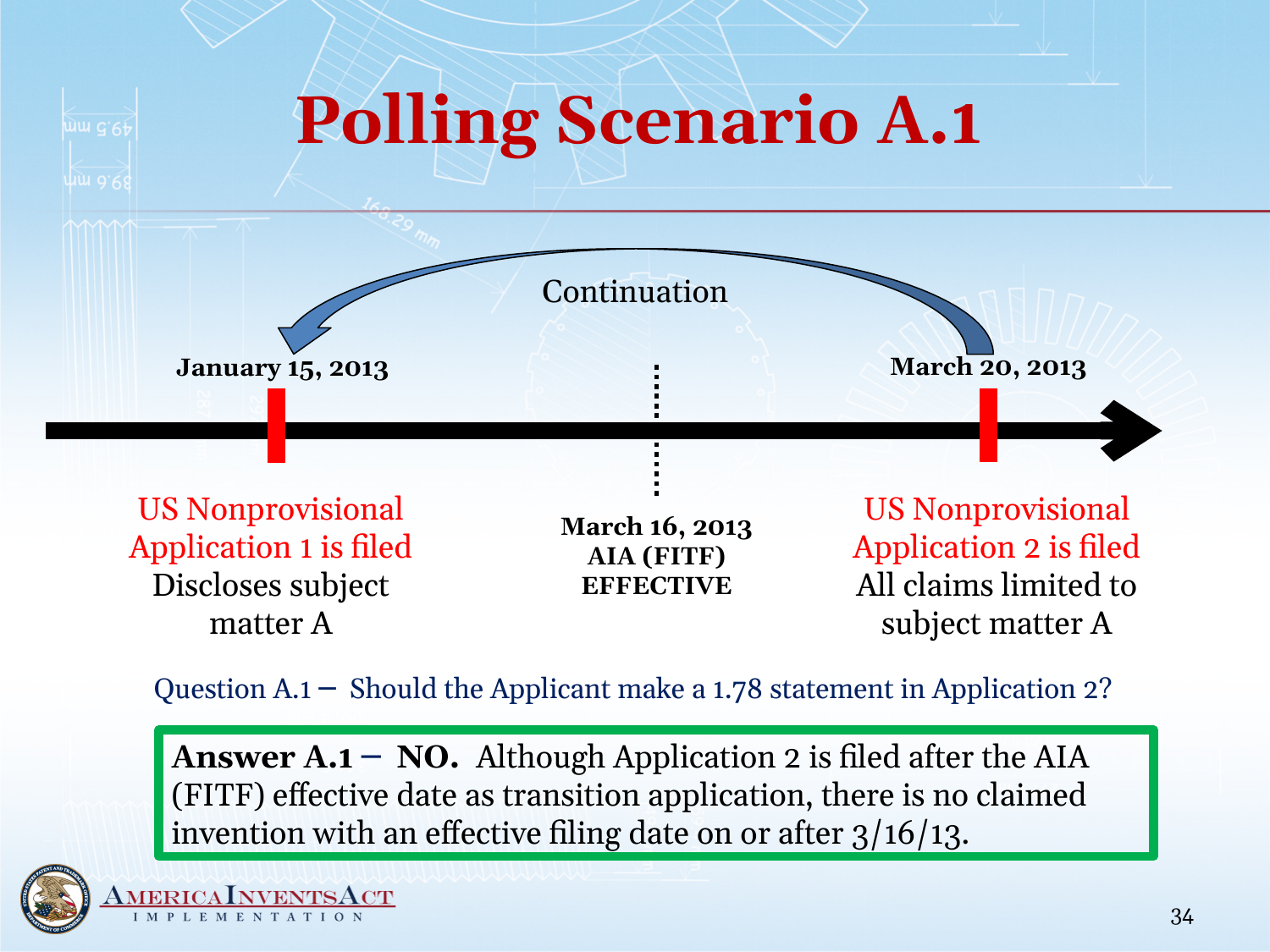

# Polling Scenario A.1
Continuation
March 20, 2013
January 15, 2013
US Nonprovisional Application 2 is filed
All claims limited to subject matter A
US Nonprovisional Application 1 is filed
Discloses subject matter A
March 16, 2013
AIA (FITF) EFFECTIVE
Question A.1 ─  Should the Applicant make a 1.78 statement in Application 2?
Answer A.1 ─  NO.  Although Application 2 is filed after the AIA (FITF) effective date as transition application, there is no claimed invention with an effective filing date on or after 3/16/13.
34